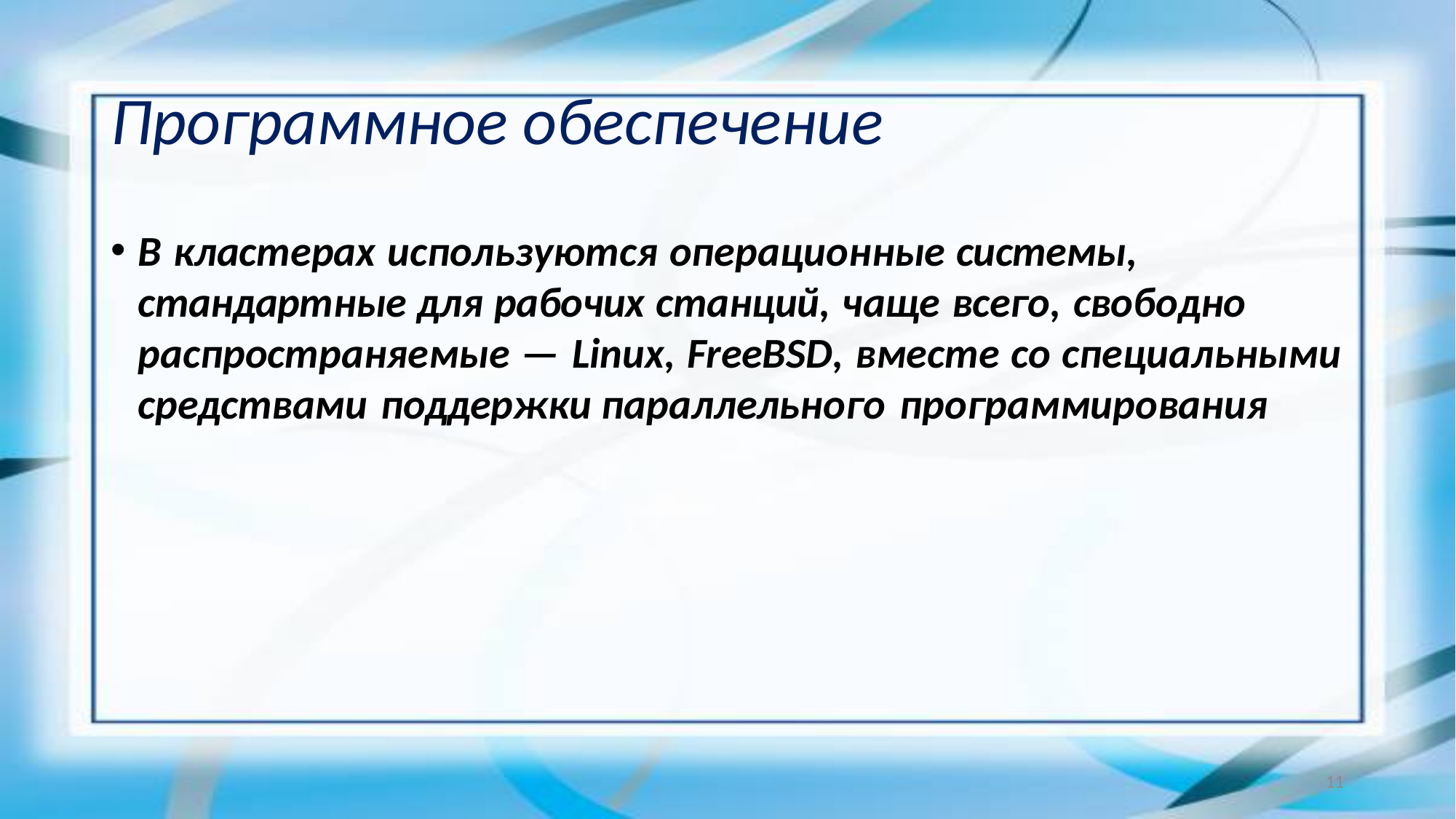

# Программное обеспечение
В кластерах используются операционные системы, стандартные для рабочих станций, чаще всего, свободно распространяемые — Linux, FreeBSD, вместе со специальными средствами поддержки параллельного программирования
11